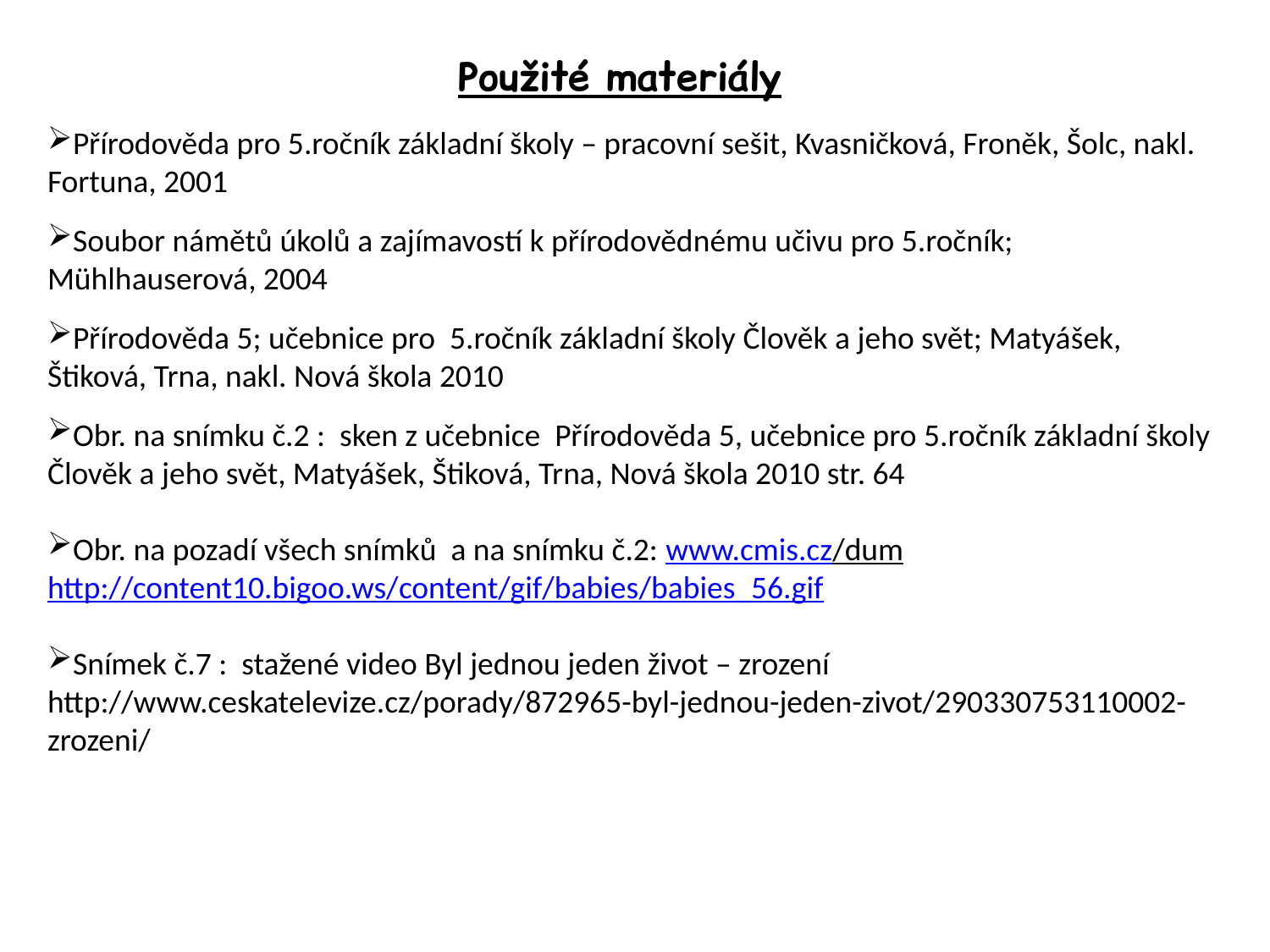

Použité materiály
Přírodověda pro 5.ročník základní školy – pracovní sešit, Kvasničková, Froněk, Šolc, nakl. Fortuna, 2001
Soubor námětů úkolů a zajímavostí k přírodovědnému učivu pro 5.ročník; Mühlhauserová, 2004
Přírodověda 5; učebnice pro  5.ročník základní školy Člověk a jeho svět; Matyášek, Štiková, Trna, nakl. Nová škola 2010
Obr. na snímku č.2 :  sken z učebnice  Přírodověda 5, učebnice pro 5.ročník základní školy Člověk a jeho svět, Matyášek, Štiková, Trna, Nová škola 2010 str. 64

Obr. na pozadí všech snímků  a na snímku č.2: www.cmis.cz/dum http://content10.bigoo.ws/content/gif/babies/babies_56.gif

Snímek č.7 :  stažené video Byl jednou jeden život – zrození
http://www.ceskatelevize.cz/porady/872965-byl-jednou-jeden-zivot/290330753110002-zrozeni/